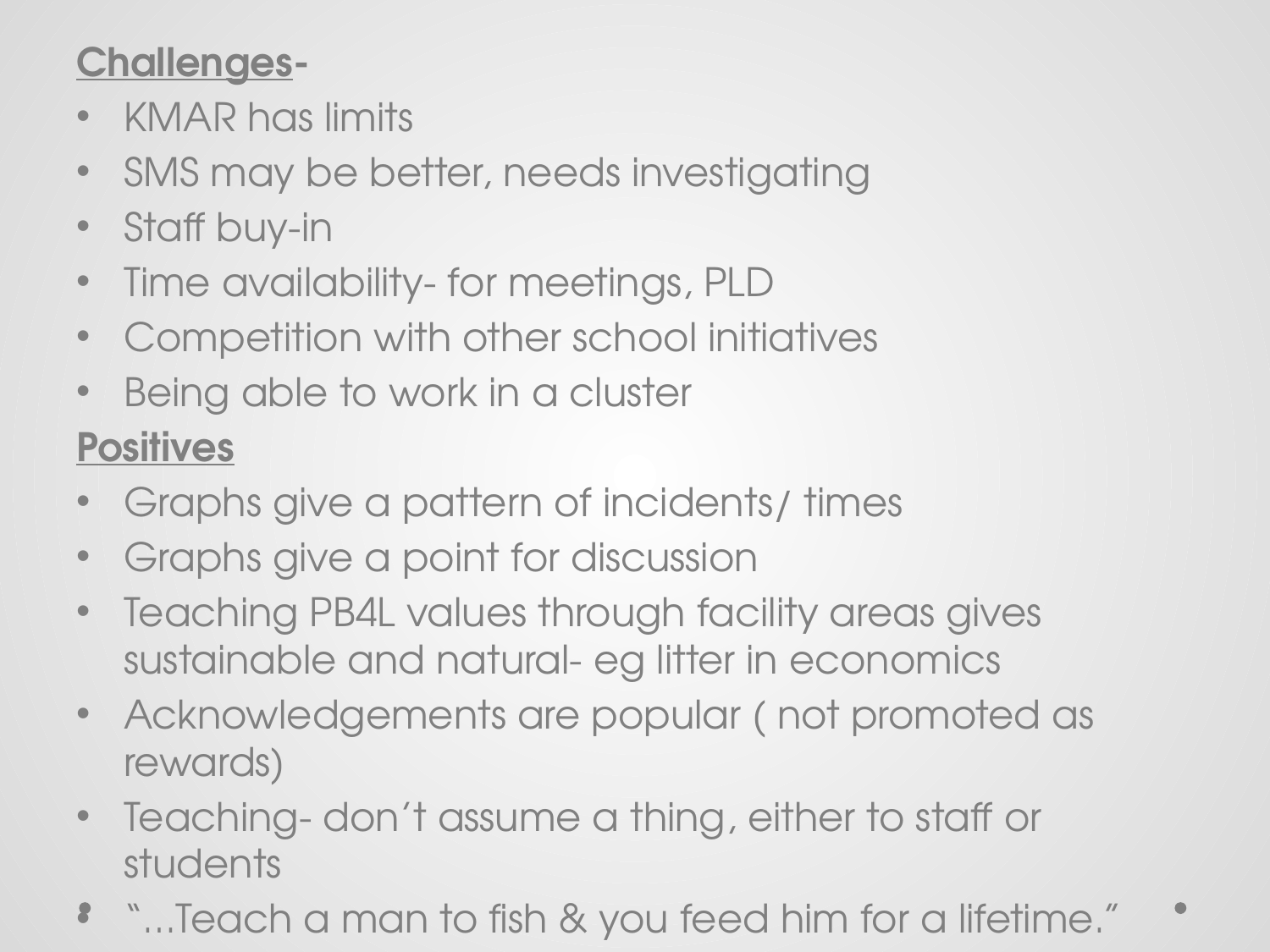

Challenges-
KMAR has limits
SMS may be better, needs investigating
Staff buy-in
Time availability- for meetings, PLD
Competition with other school initiatives
Being able to work in a cluster
Positives
Graphs give a pattern of incidents/ times
Graphs give a point for discussion
Teaching PB4L values through facility areas gives sustainable and natural- eg litter in economics
Acknowledgements are popular ( not promoted as rewards)
Teaching- don’t assume a thing, either to staff or students
“…Teach a man to fish & you feed him for a lifetime.”